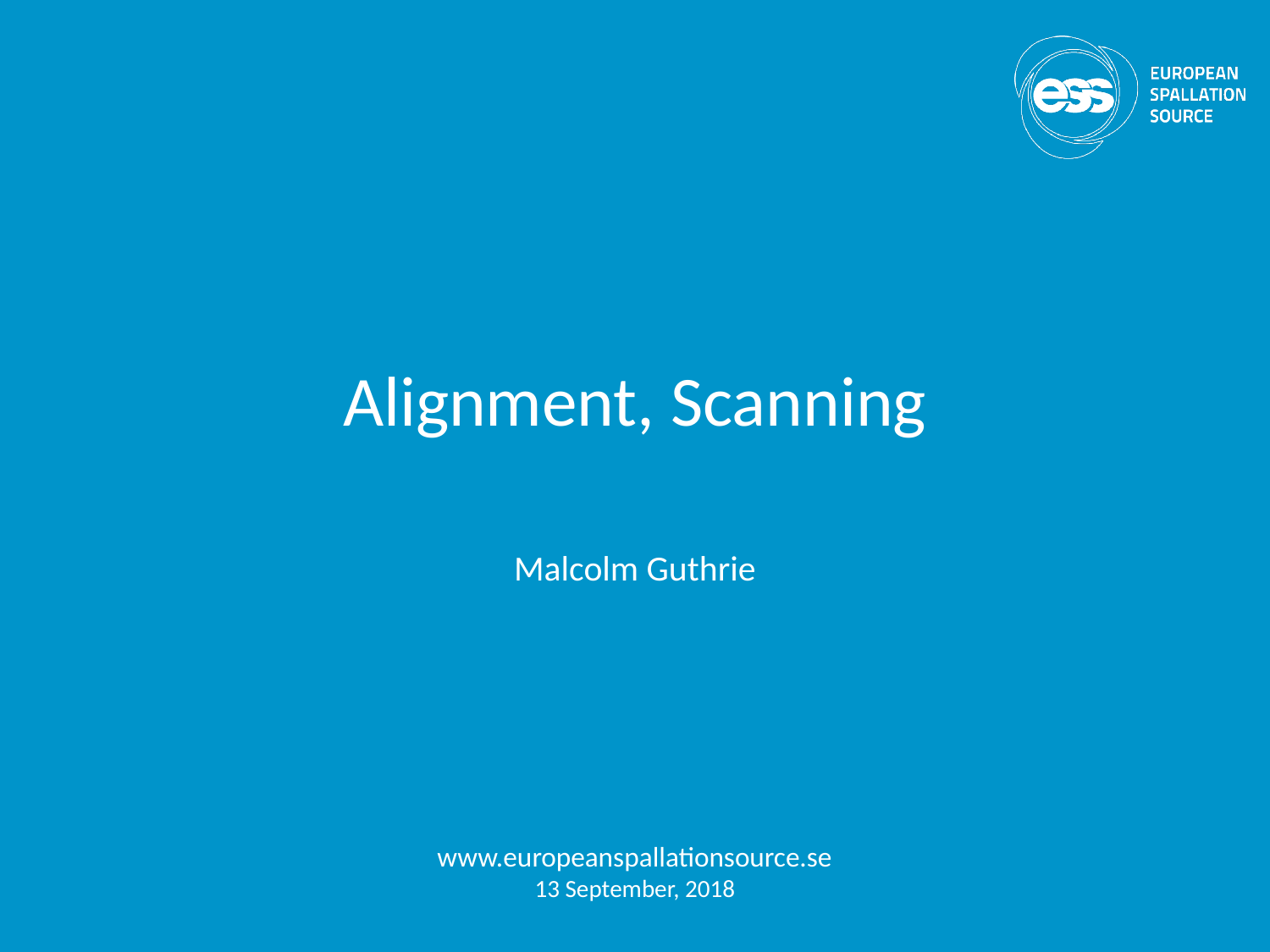

# Alignment, Scanning
Malcolm Guthrie
www.europeanspallationsource.se
13 September, 2018